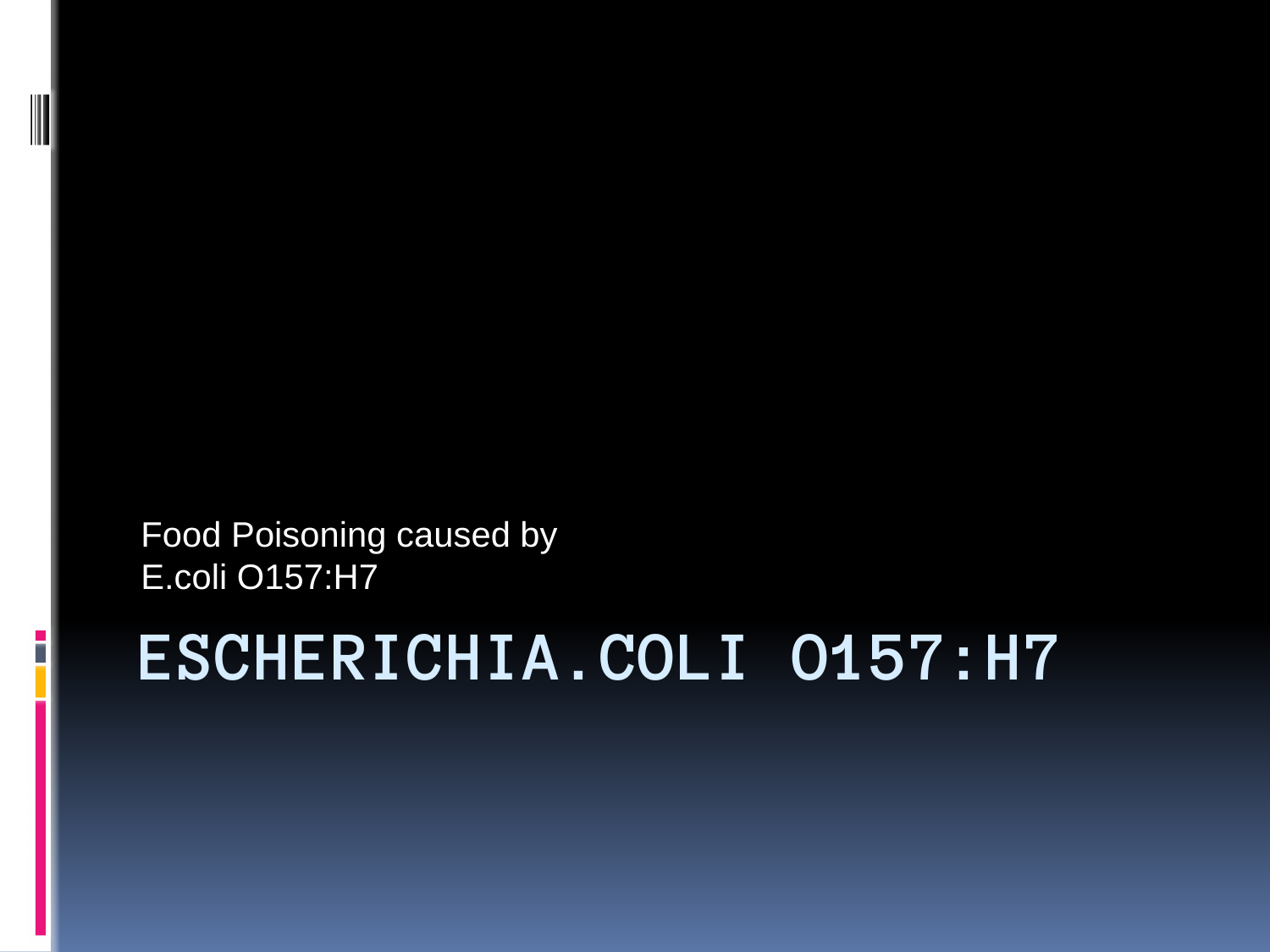

Food Poisoning caused by
E.coli O157:H7
# Escherichia.coli O157:H7